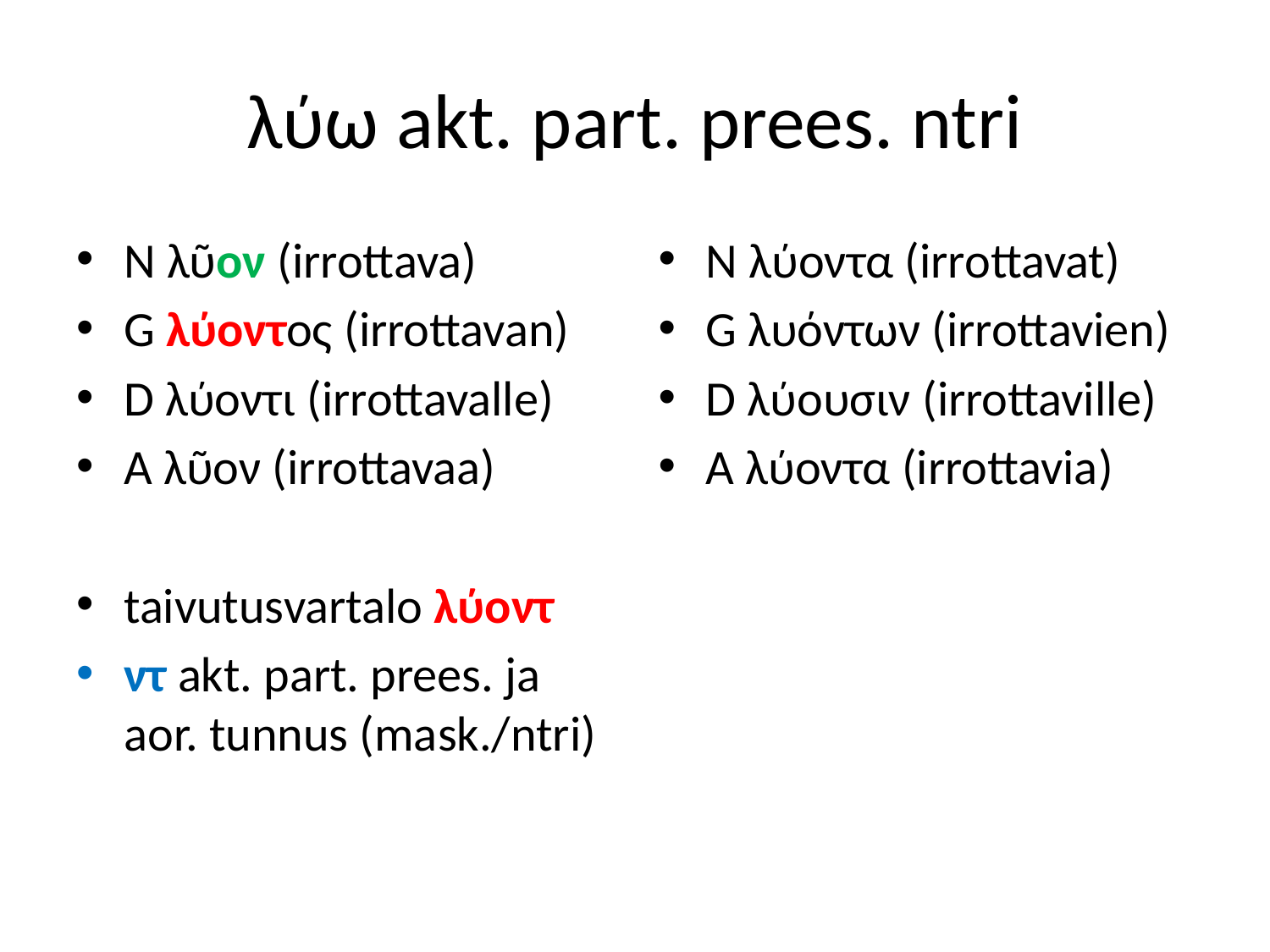

# λύω akt. part. prees. ntri
N λῦον (irrottava)
G λύοντος (irrottavan)
D λύοντι (irrottavalle)
A λῦον (irrottavaa)

taivutusvartalo λύοντ
ντ akt. part. prees. ja aor. tunnus (mask./ntri)

N λύοντα (irrottavat)
G λυόντων (irrottavien)
D λύουσιν (irrottaville)
A λύοντα (irrottavia)